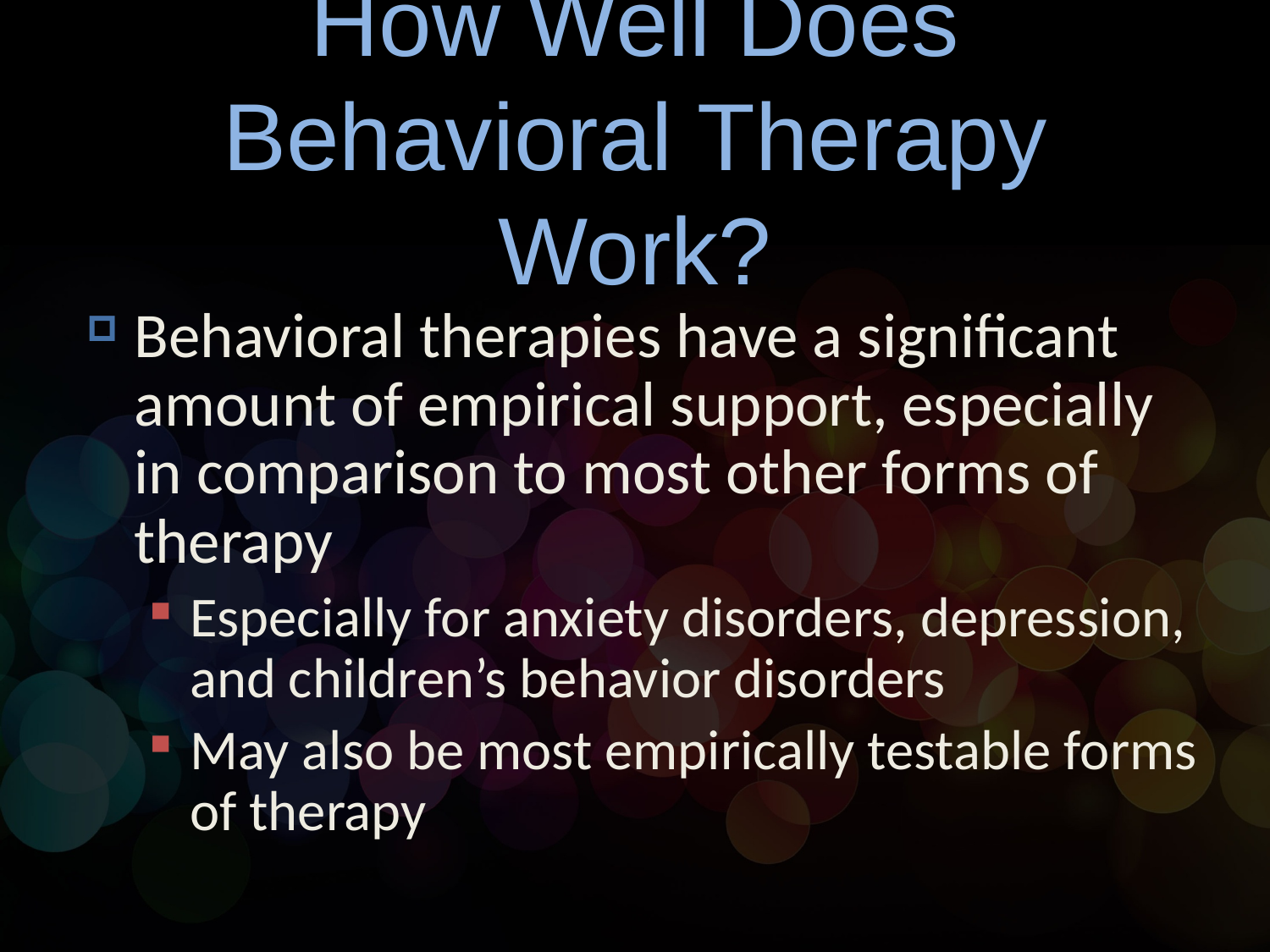

# How Well Does Behavioral Therapy Work?
Behavioral therapies have a significant amount of empirical support, especially in comparison to most other forms of therapy
Especially for anxiety disorders, depression, and children’s behavior disorders
May also be most empirically testable forms of therapy